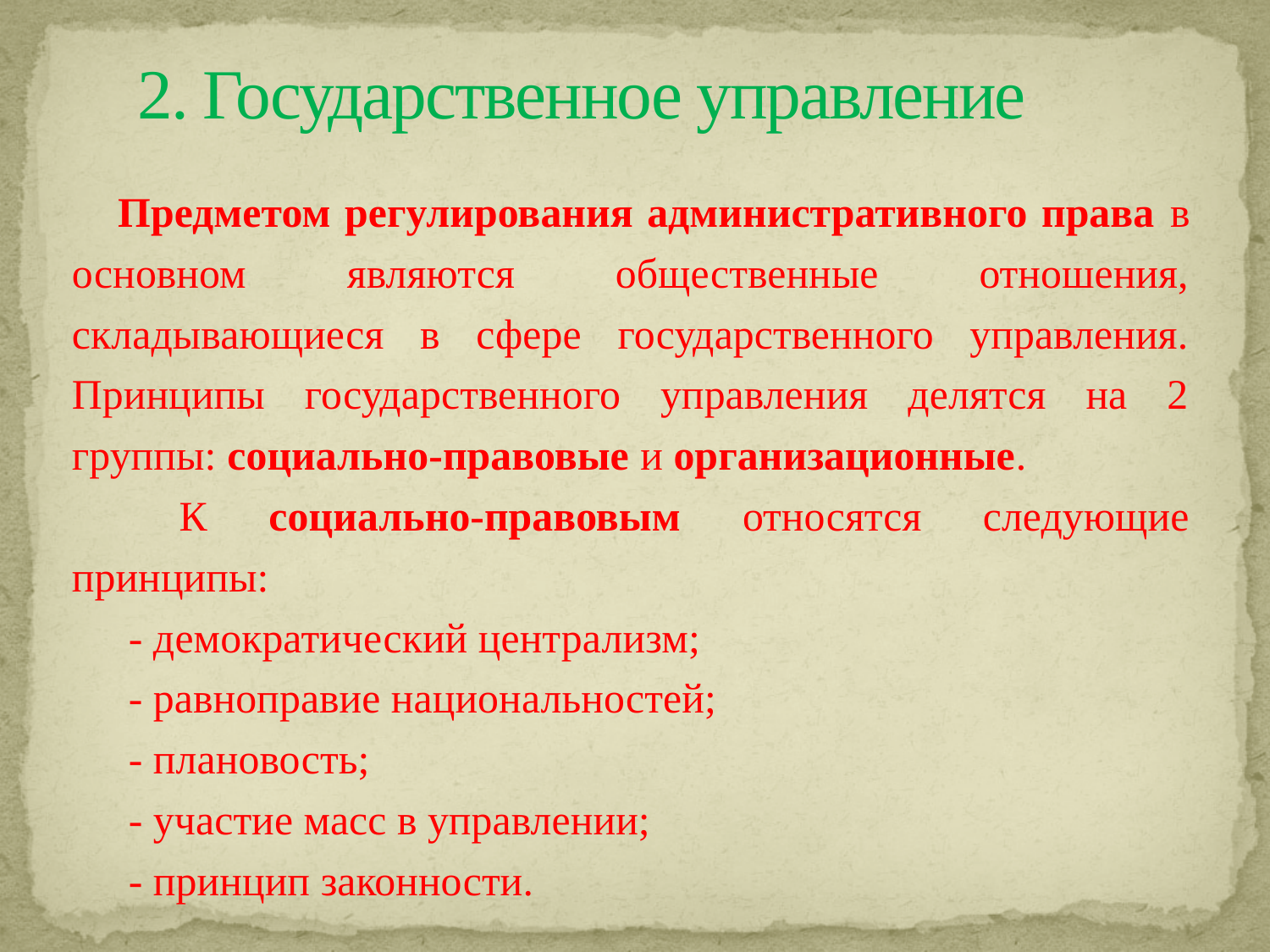

# 2. Государственное управление
Предметом регулирования административного права в основном являются общественные отношения, складывающиеся в сфере государственного управления. Принципы государственного управления делятся на 2 группы: социально-правовые и организационные.
 К социально-правовым относятся следующие принципы:
 - демократический централизм;
 - равноправие национальностей;
 - плановость;
 - участие масс в управлении;
 - принцип законности.